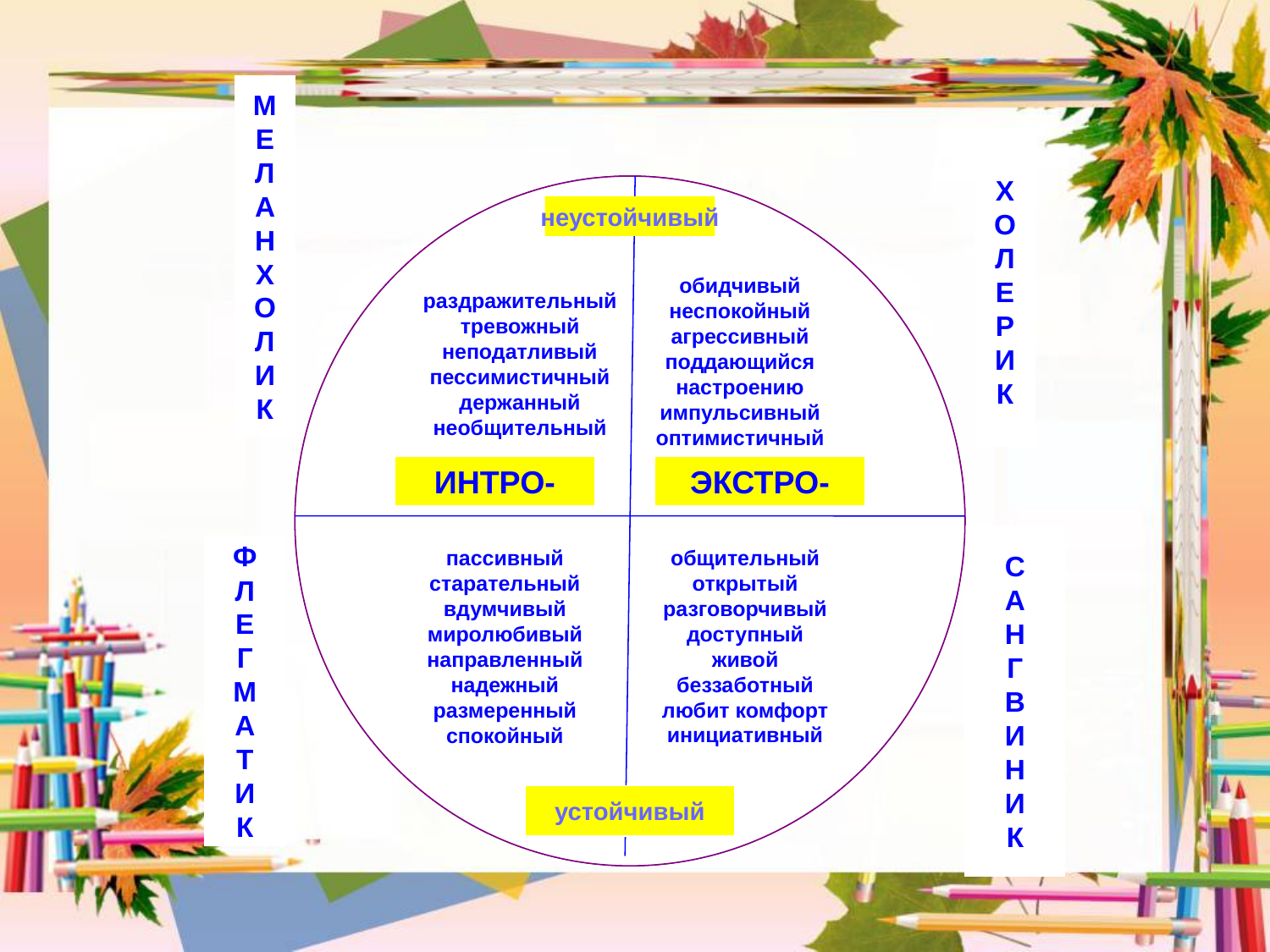

М
Е
Л
А
Н
Х
О
Л
И
К
Х
О
Л
Е
Р
И
К

неустойчивый
обидчивый
неспокойный
агрессивный
поддающийся
настроению
импульсивный
оптимистичный
раздражительный
тревожный
неподатливый
пессимистичный
держанный
необщительный

ИНТРО-
ЭКСТРО-

С
А
Н
Г
В
И
Н
И
К
Ф
Л
Е
Г
М
А
Т
И
К
пассивный
старательный
вдумчивый
миролюбивый
направленный
надежный
размеренный
спокойный
общительный
открытый
разговорчивый
доступный
живой
беззаботный
любит комфорт
инициативный
устойчивый